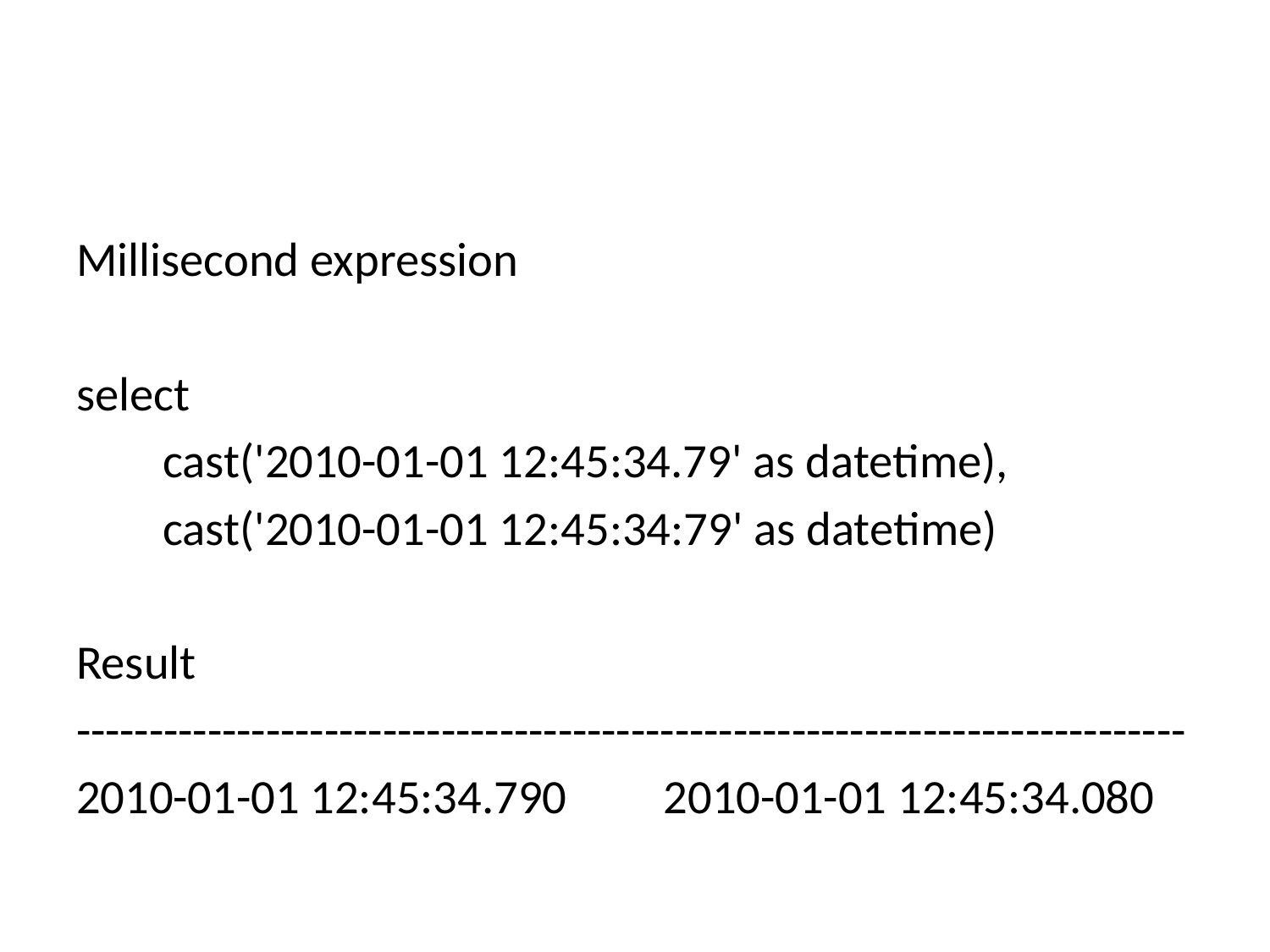

#
Millisecond expression

select
        cast('2010-01-01 12:45:34.79' as datetime),
        cast('2010-01-01 12:45:34:79' as datetime)

Result
----------------------------------------------------------------------------
2010-01-01 12:45:34.790	2010-01-01 12:45:34.080